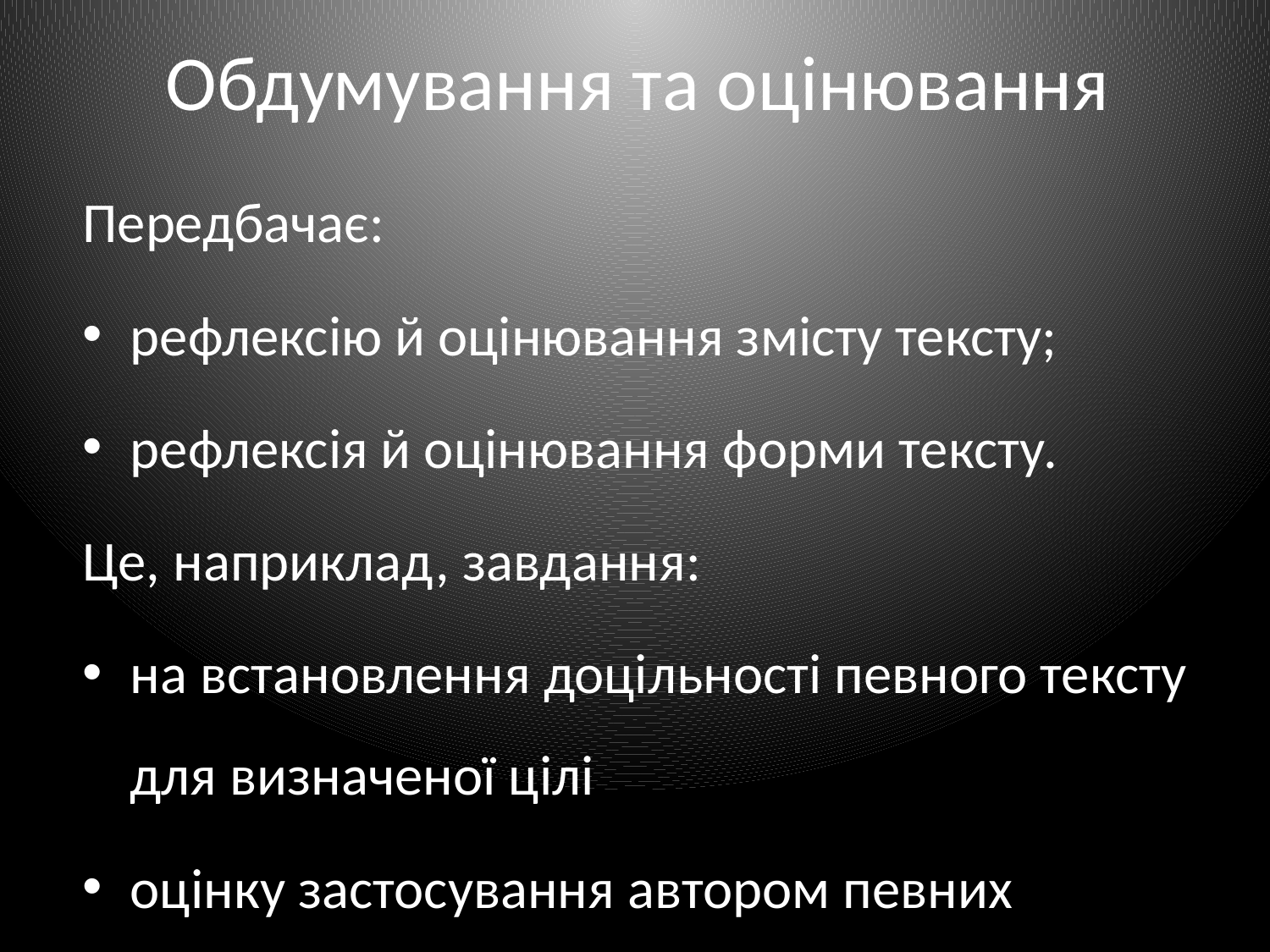

# Обдумування та оцінювання
Передбачає:
рефлексію й оцінювання змісту тексту;
рефлексія й оцінювання форми тексту.
Це, наприклад, завдання:
на встановлення доцільності певного тексту для визначеної цілі
оцінку застосування автором певних текстових особливостей